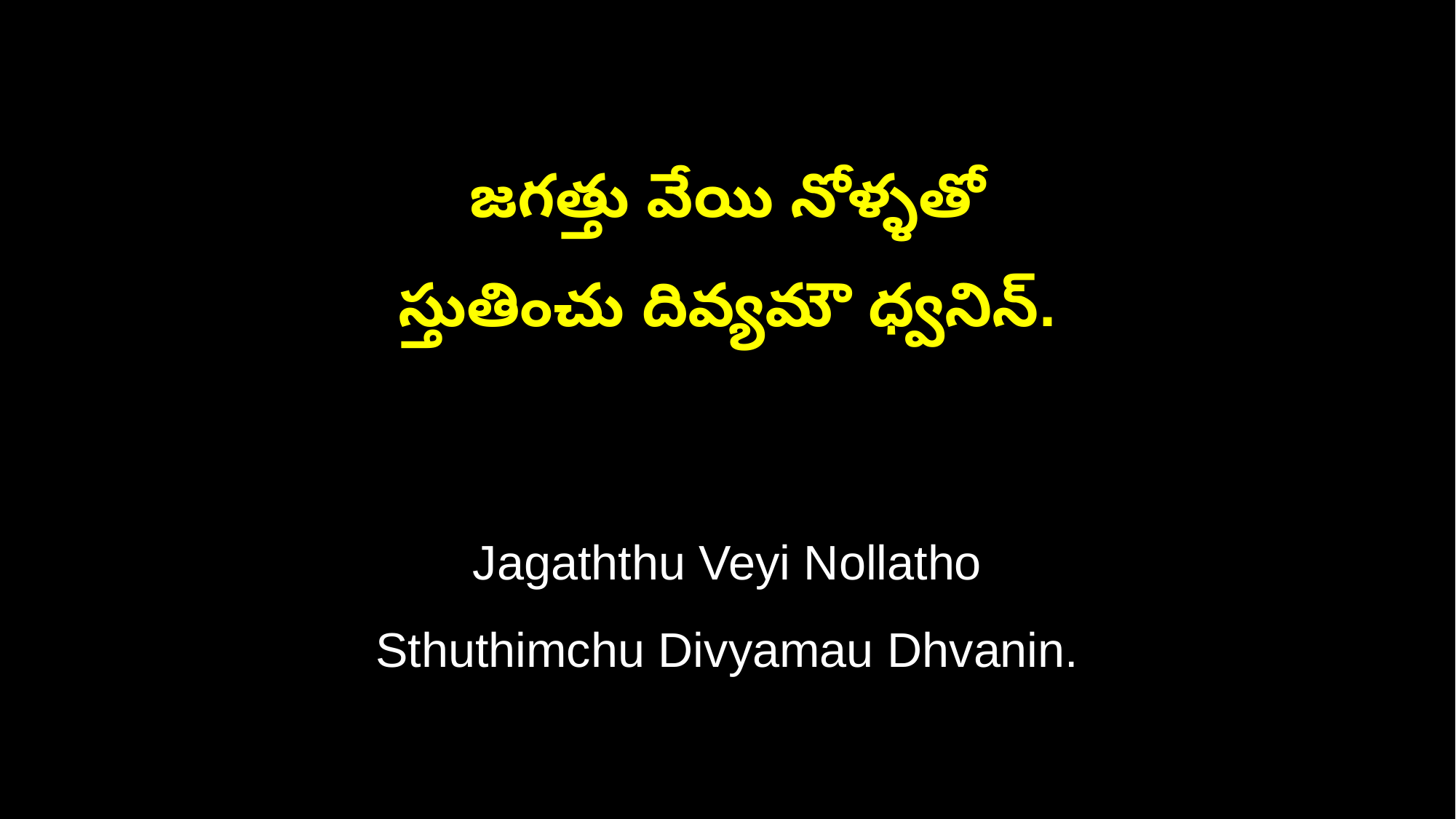

జగత్తు వేయి నోళ్ళతో
స్తుతించు దివ్యమౌ ధ్వనిన్.
Jagaththu Veyi Nollatho
Sthuthimchu Divyamau Dhvanin.